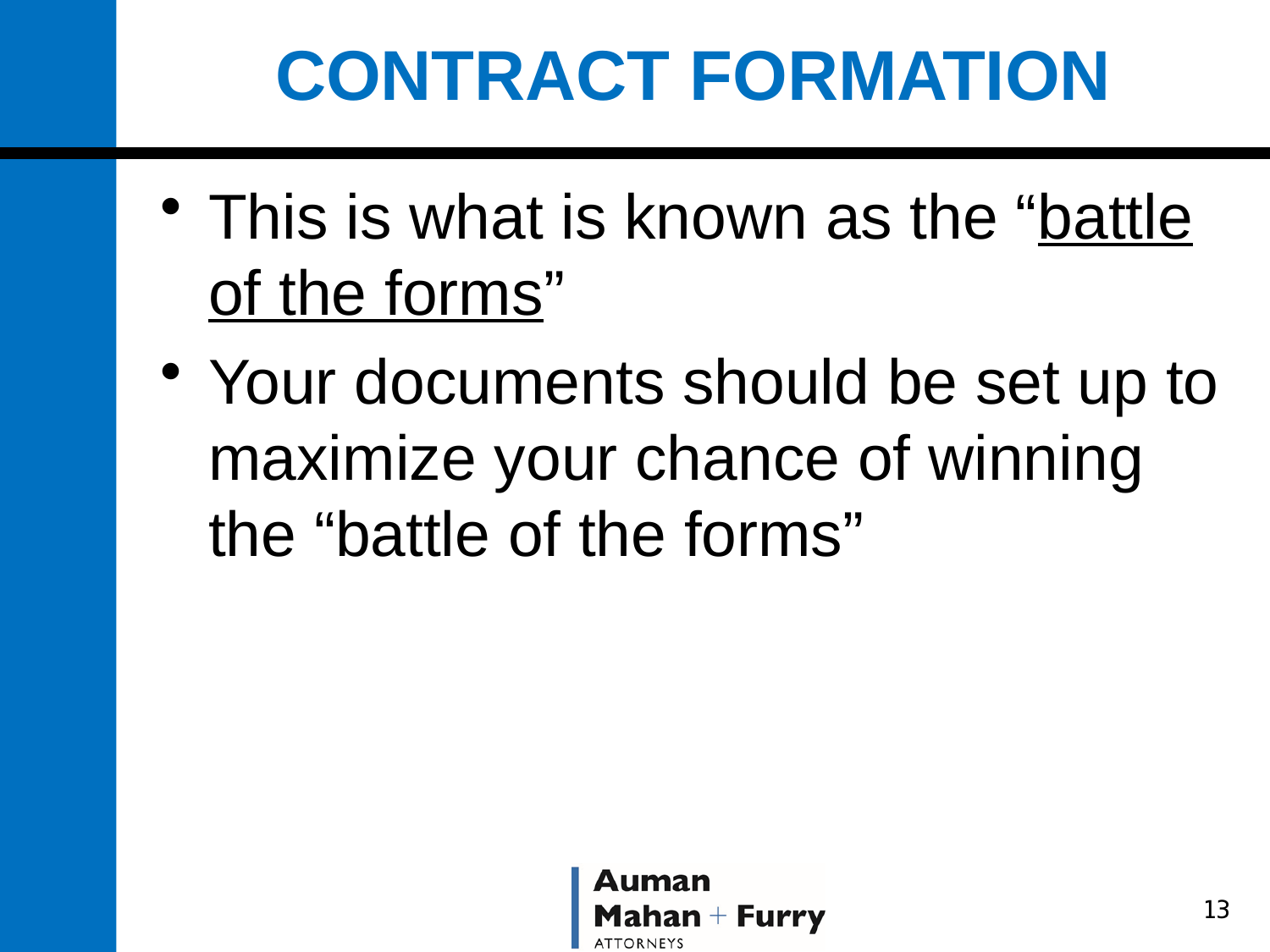

# CONTRACT FORMATION
This is what is known as the “battle of the forms”
Your documents should be set up to maximize your chance of winning the “battle of the forms”

13